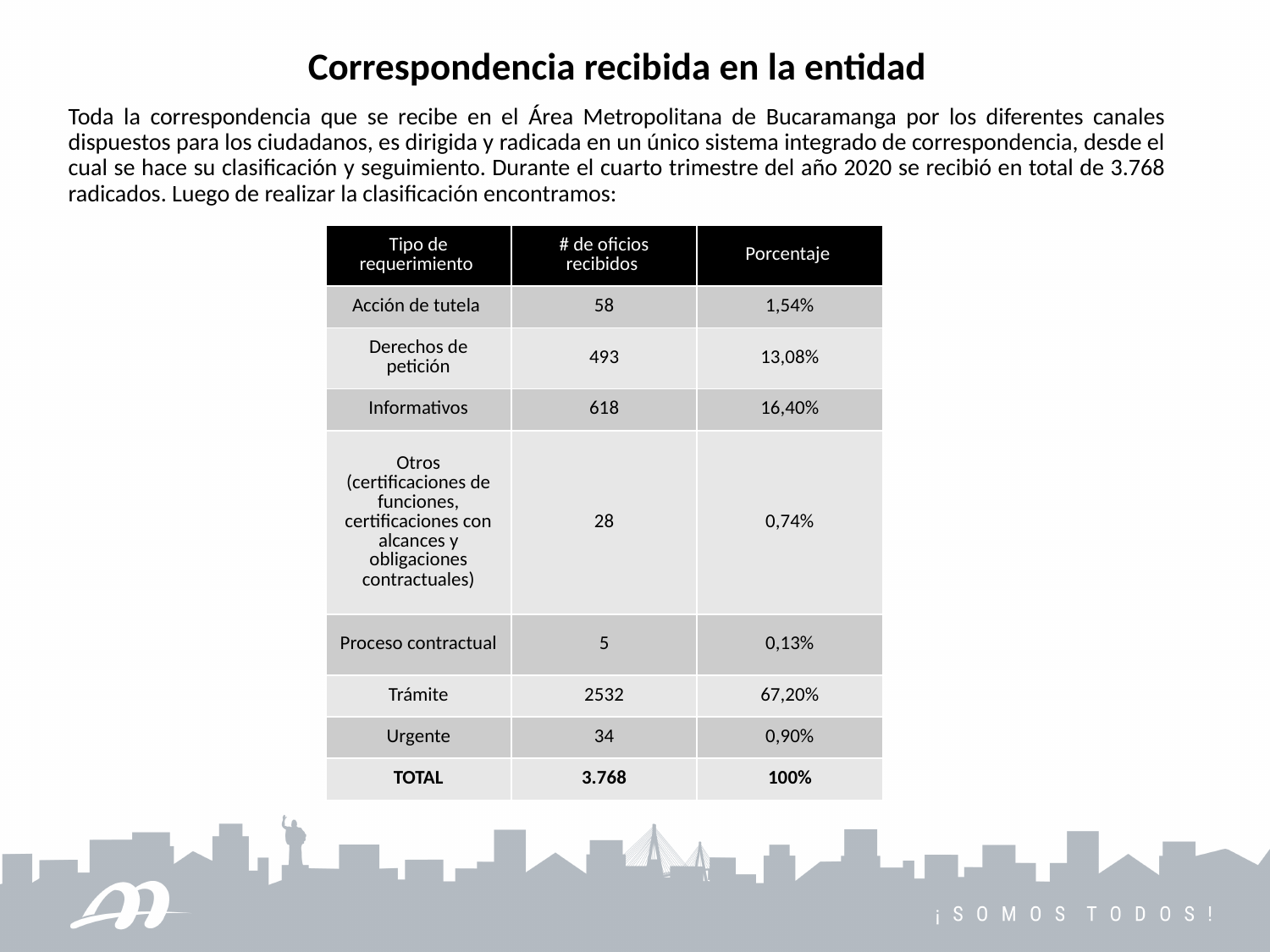

Correspondencia recibida en la entidad
Toda la correspondencia que se recibe en el Área Metropolitana de Bucaramanga por los diferentes canales dispuestos para los ciudadanos, es dirigida y radicada en un único sistema integrado de correspondencia, desde el cual se hace su clasificación y seguimiento. Durante el cuarto trimestre del año 2020 se recibió en total de 3.768 radicados. Luego de realizar la clasificación encontramos:
| Tipo de requerimiento | # de oficios recibidos | Porcentaje |
| --- | --- | --- |
| Acción de tutela | 58 | 1,54% |
| Derechos de petición | 493 | 13,08% |
| Informativos | 618 | 16,40% |
| Otros (certificaciones de funciones, certificaciones con alcances y obligaciones contractuales) | 28 | 0,74% |
| Proceso contractual | 5 | 0,13% |
| Trámite | 2532 | 67,20% |
| Urgente | 34 | 0,90% |
| TOTAL | 3.768 | 100% |